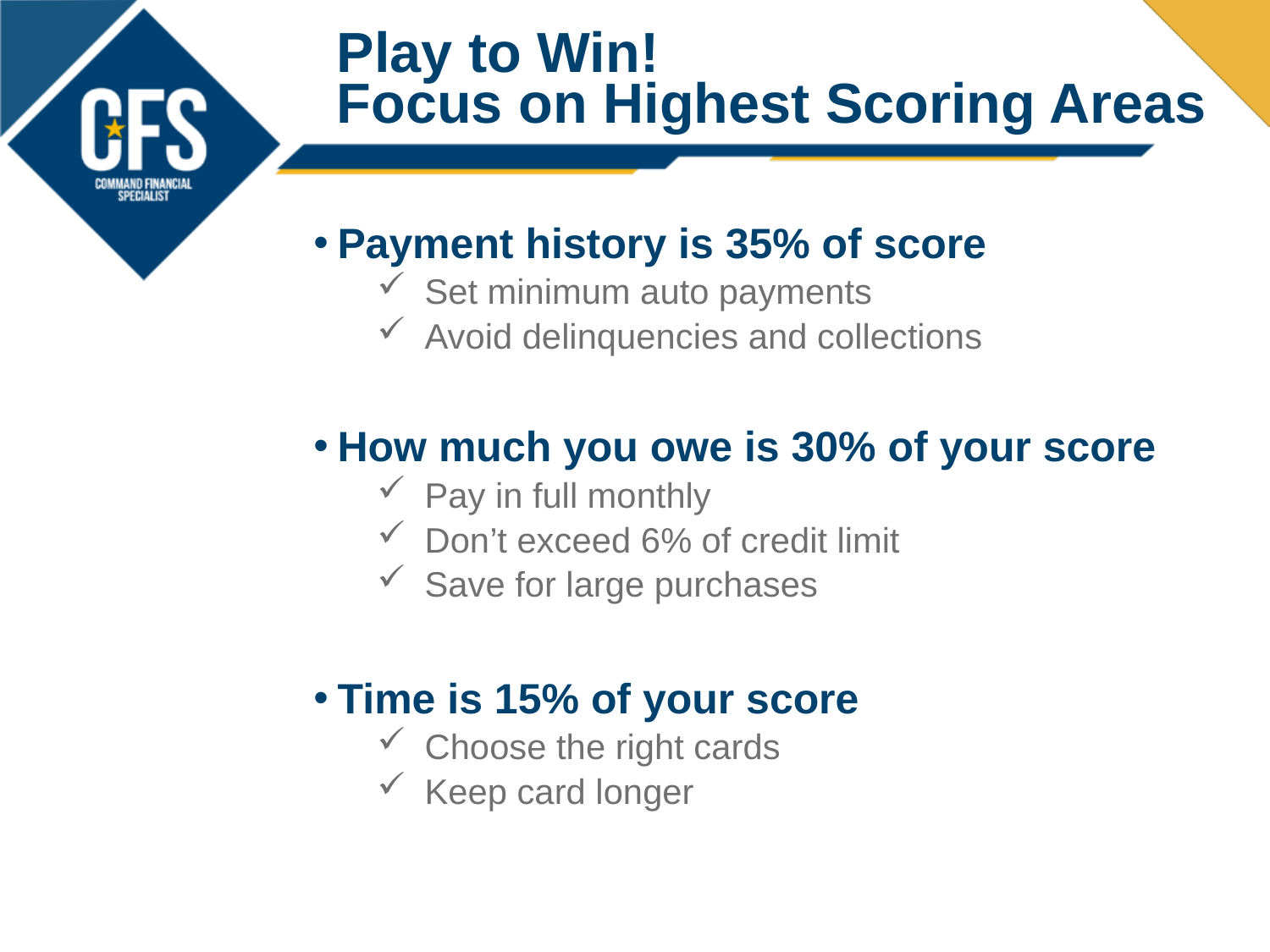

# Play to Win! Focus on Highest Scoring Areas
Payment history is 35% of score
Set minimum auto payments
Avoid delinquencies and collections

How much you owe is 30% of your score
Pay in full monthly
Don’t exceed 6% of credit limit
Save for large purchases

Time is 15% of your score
Choose the right cards
Keep card longer